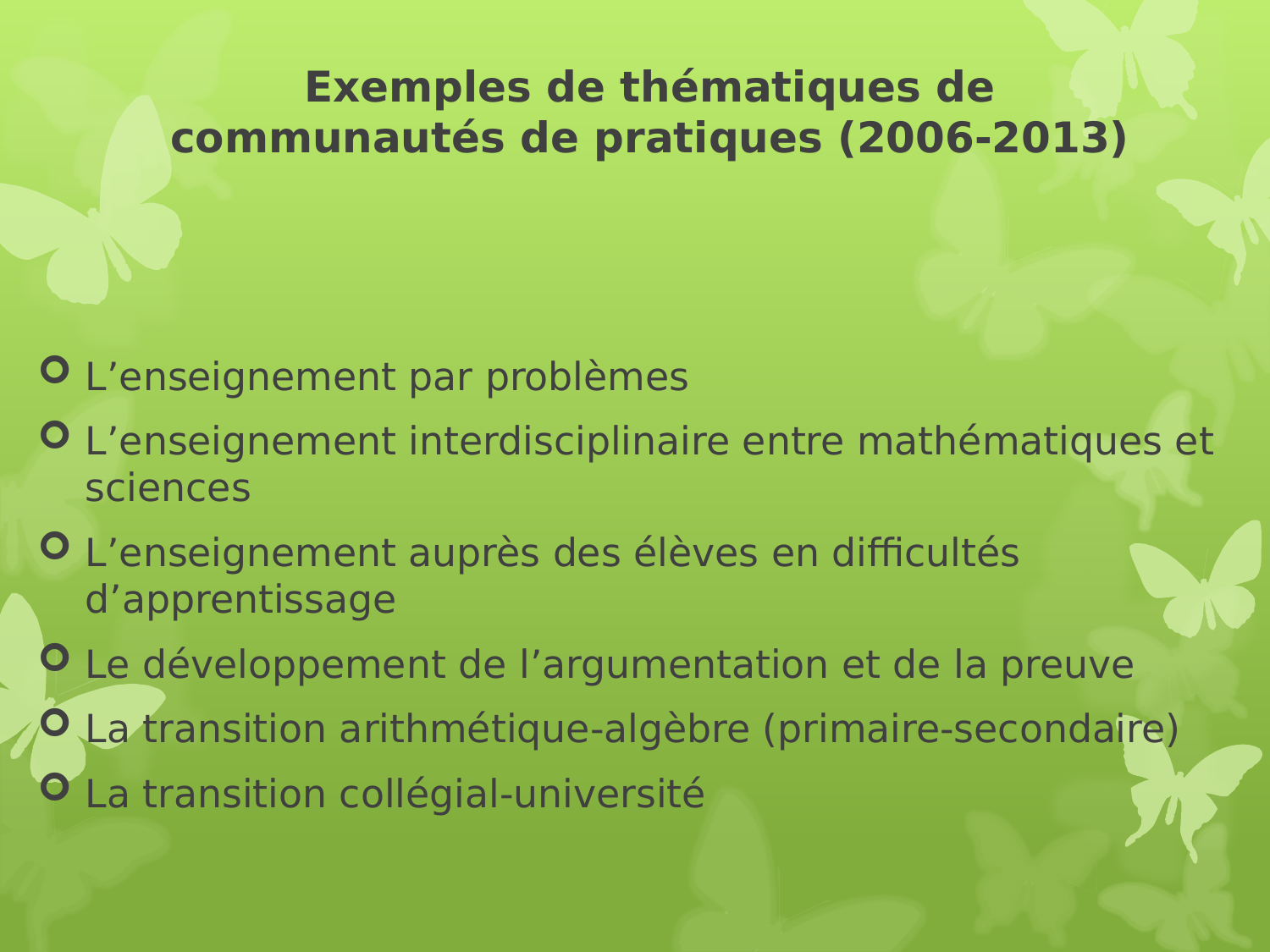

# Exemples de thématiques de communautés de pratiques (2006-2013)
L’enseignement par problèmes
L’enseignement interdisciplinaire entre mathématiques et sciences
L’enseignement auprès des élèves en difficultés d’apprentissage
Le développement de l’argumentation et de la preuve
La transition arithmétique-algèbre (primaire-secondaire)
La transition collégial-université